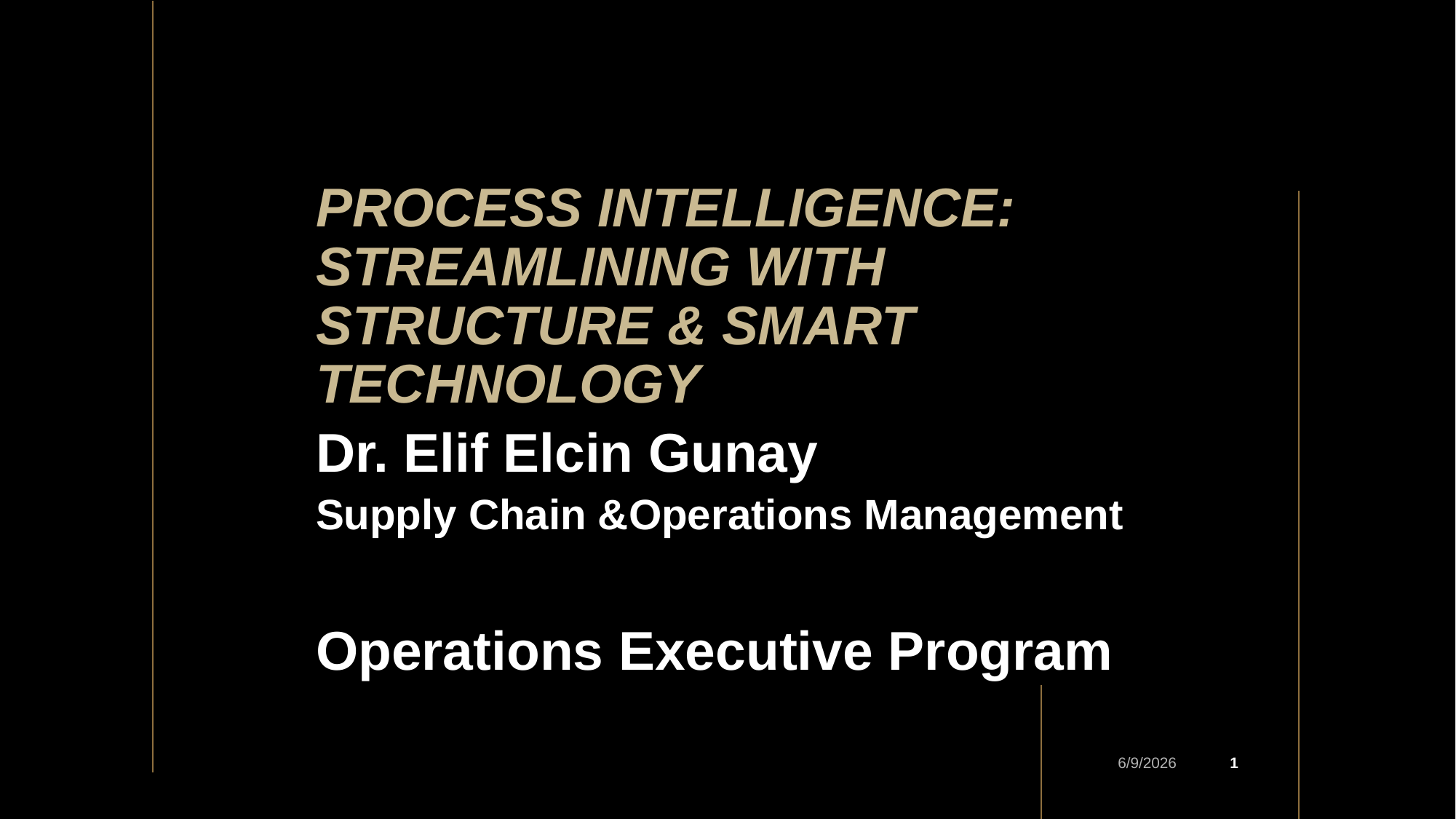

# Process Intelligence: Streamlining with Structure & Smart Technology
Dr. Elif Elcin Gunay
Supply Chain &Operations Management
1
6/9/2026